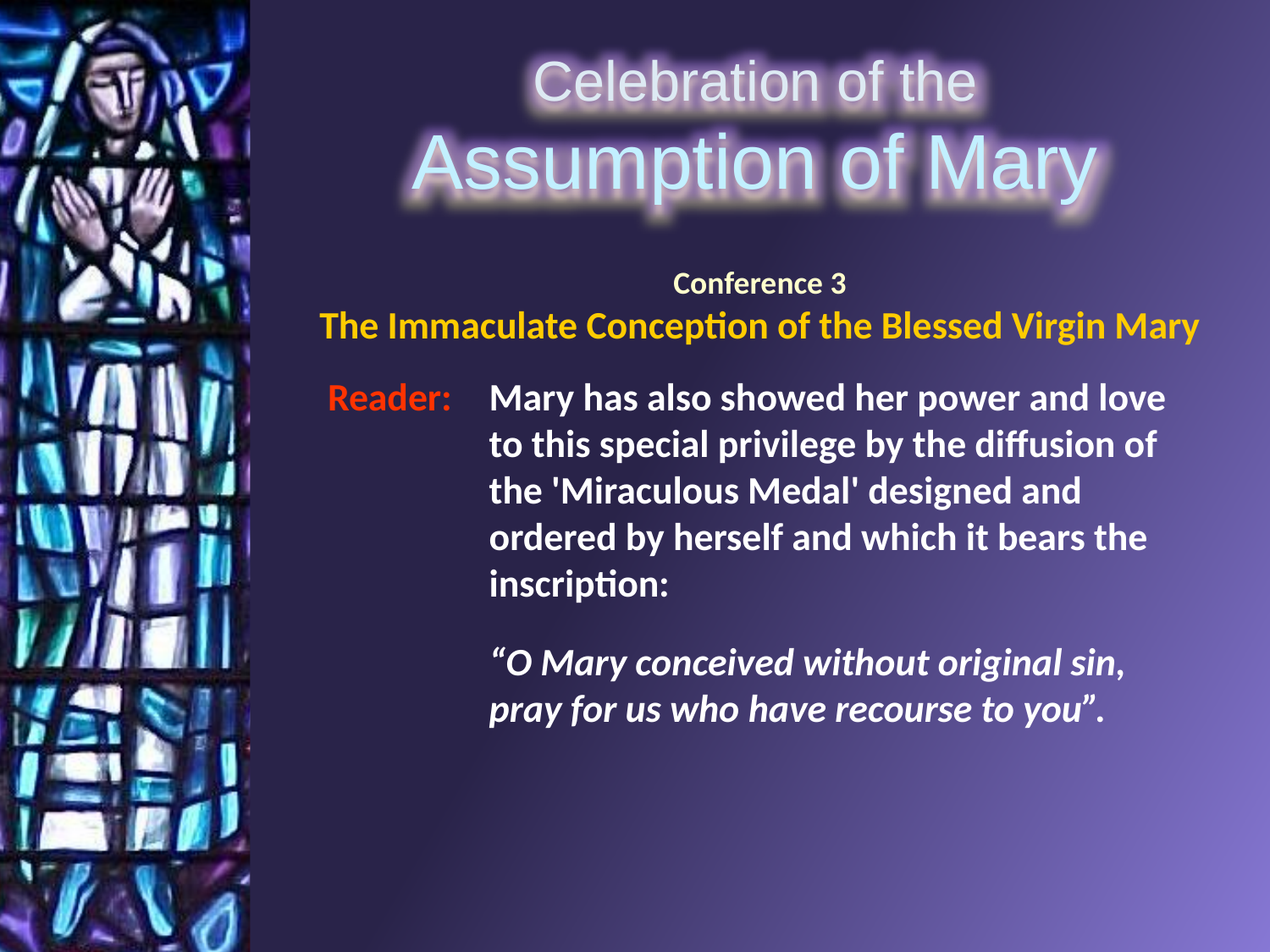

Conference 3
The Immaculate Conception of the Blessed Virgin Mary
Reader: 	Mary has also showed her power and love to this special privilege by the diffusion of the 'Miraculous Medal' designed and ordered by herself and which it bears the inscription:
“O Mary conceived without original sin, pray for us who have recourse to you”.